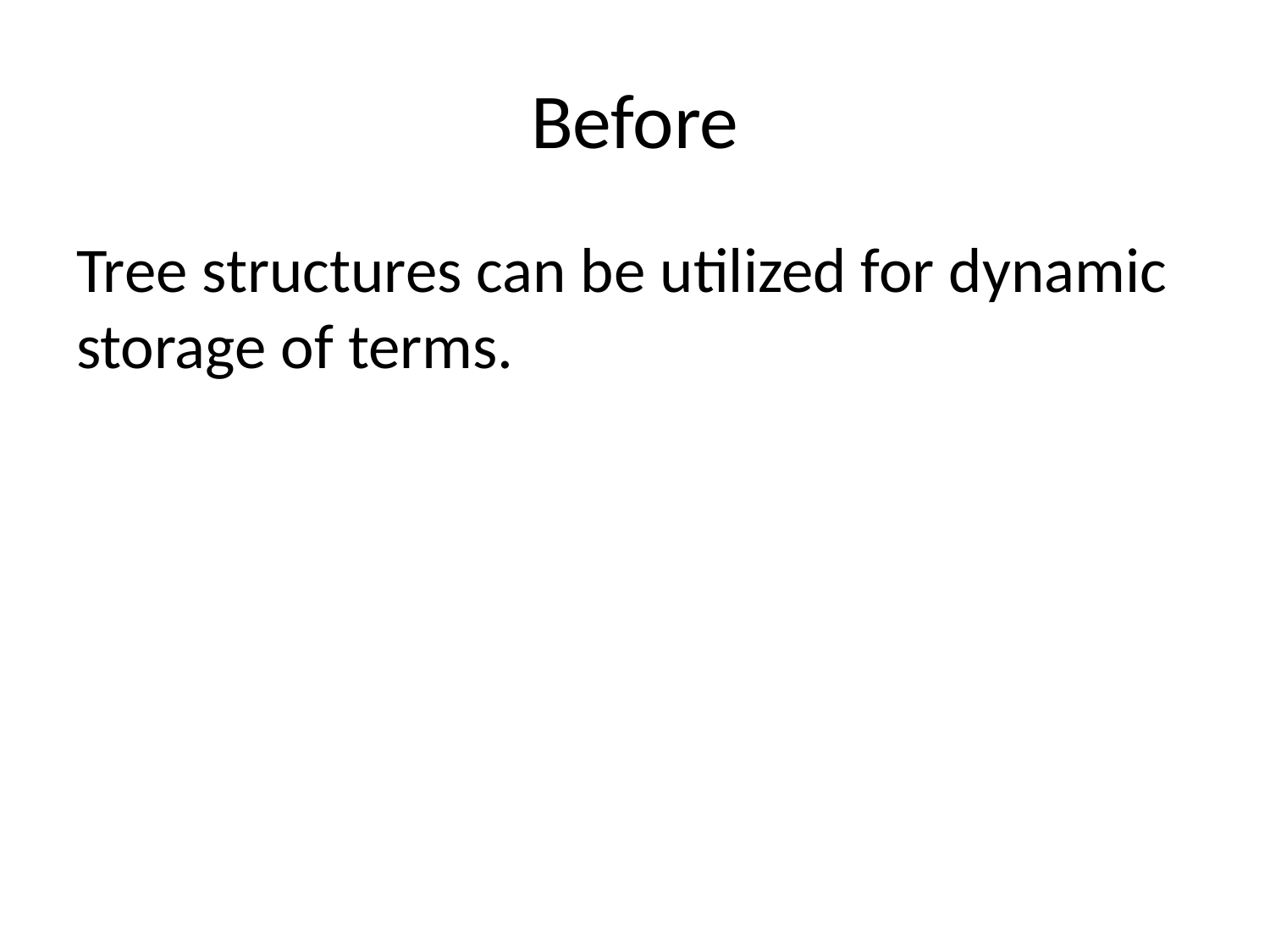

# Before
Tree structures can be utilized for dynamic storage of terms.